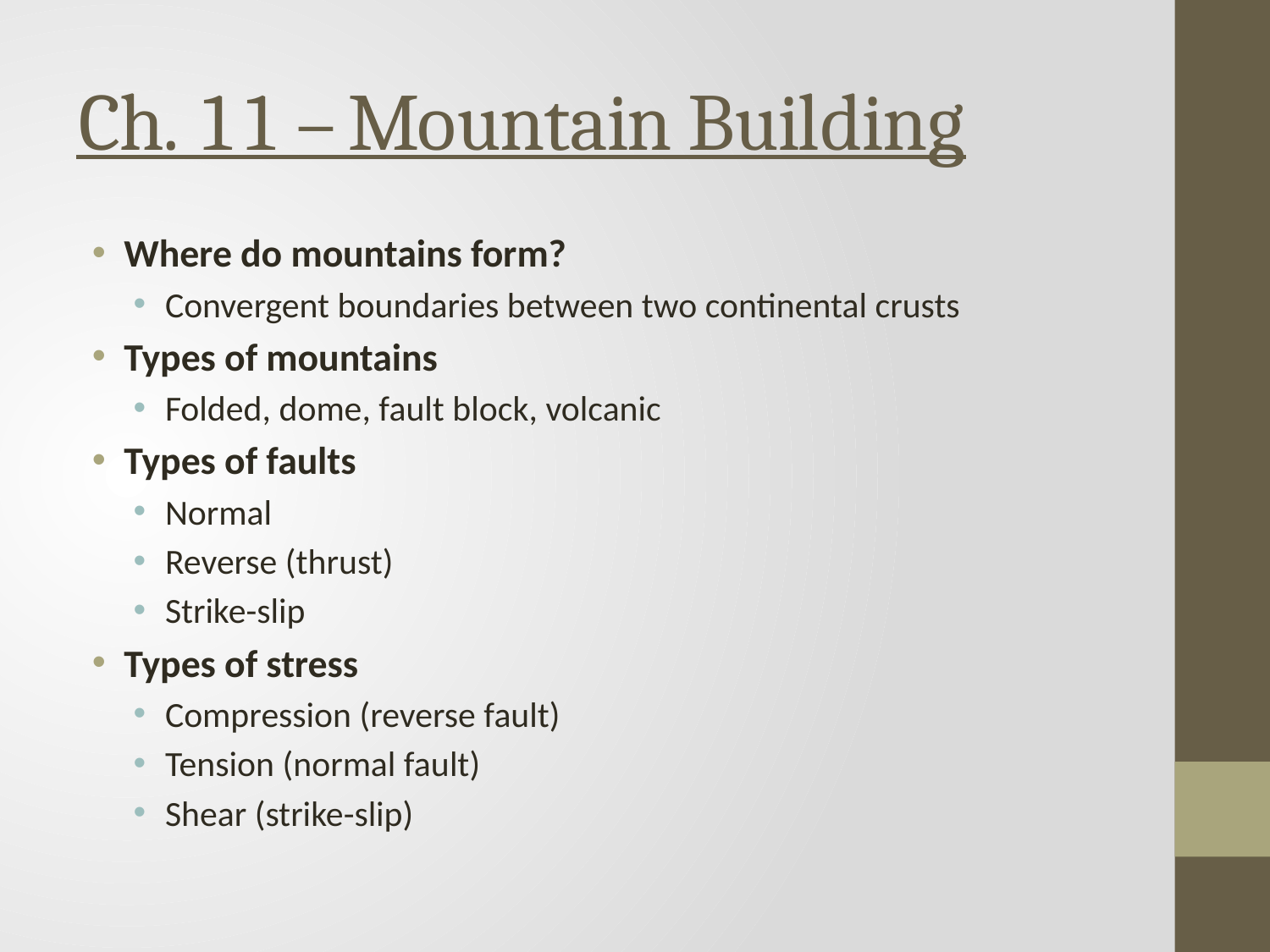

# Ch. 11 – Mountain Building
Where do mountains form?
Convergent boundaries between two continental crusts
Types of mountains
Folded, dome, fault block, volcanic
Types of faults
Normal
Reverse (thrust)
Strike-slip
Types of stress
Compression (reverse fault)
Tension (normal fault)
Shear (strike-slip)